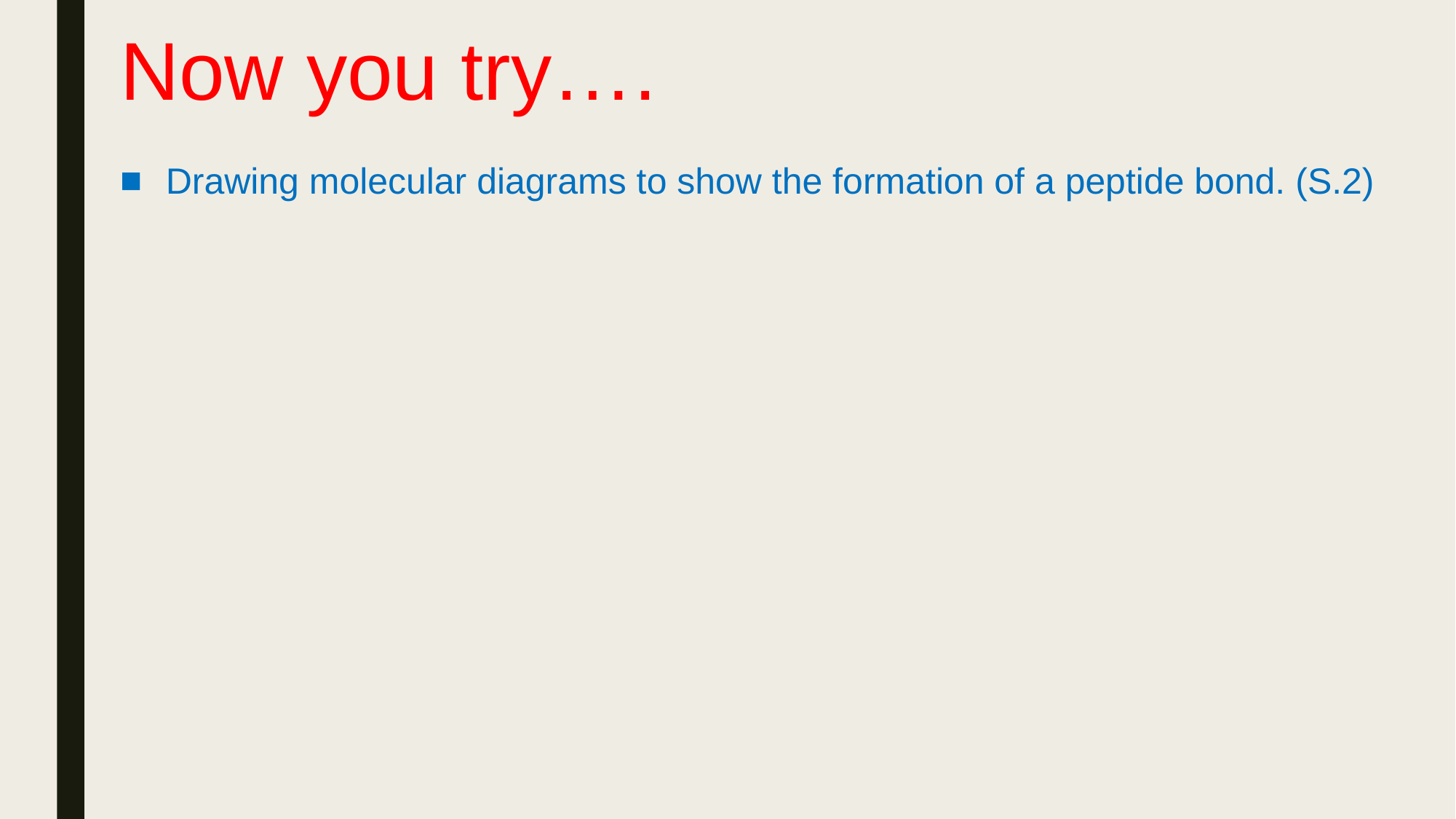

# Now you try….
Drawing molecular diagrams to show the formation of a peptide bond. (S.2)